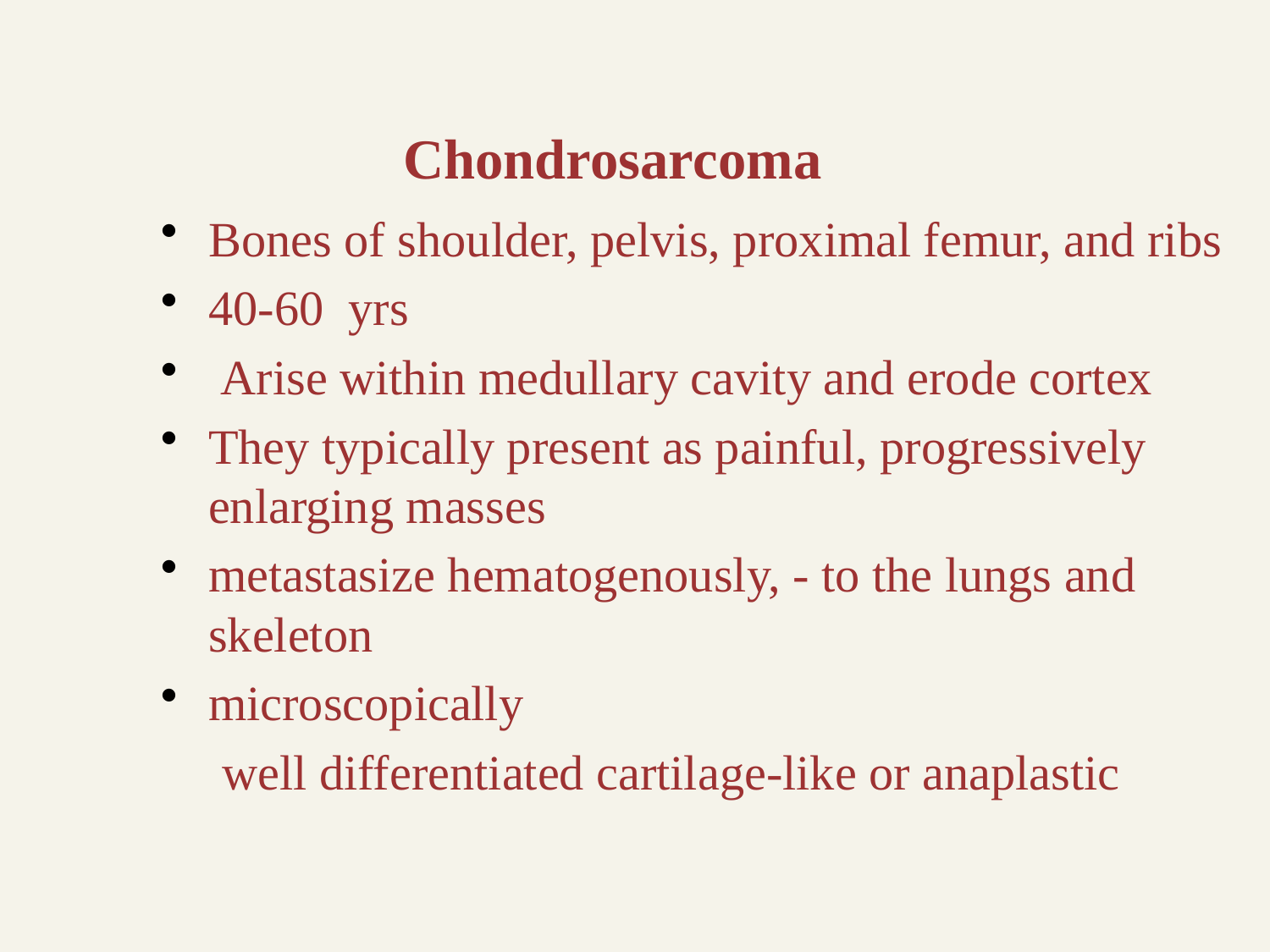

# Chondrosarcoma
Bones of shoulder, pelvis, proximal femur, and ribs
40-60  yrs
 Arise within medullary cavity and erode cortex
They typically present as painful, progressively enlarging masses
metastasize hematogenously, - to the lungs and skeleton
microscopically
     well differentiated cartilage-like or anaplastic